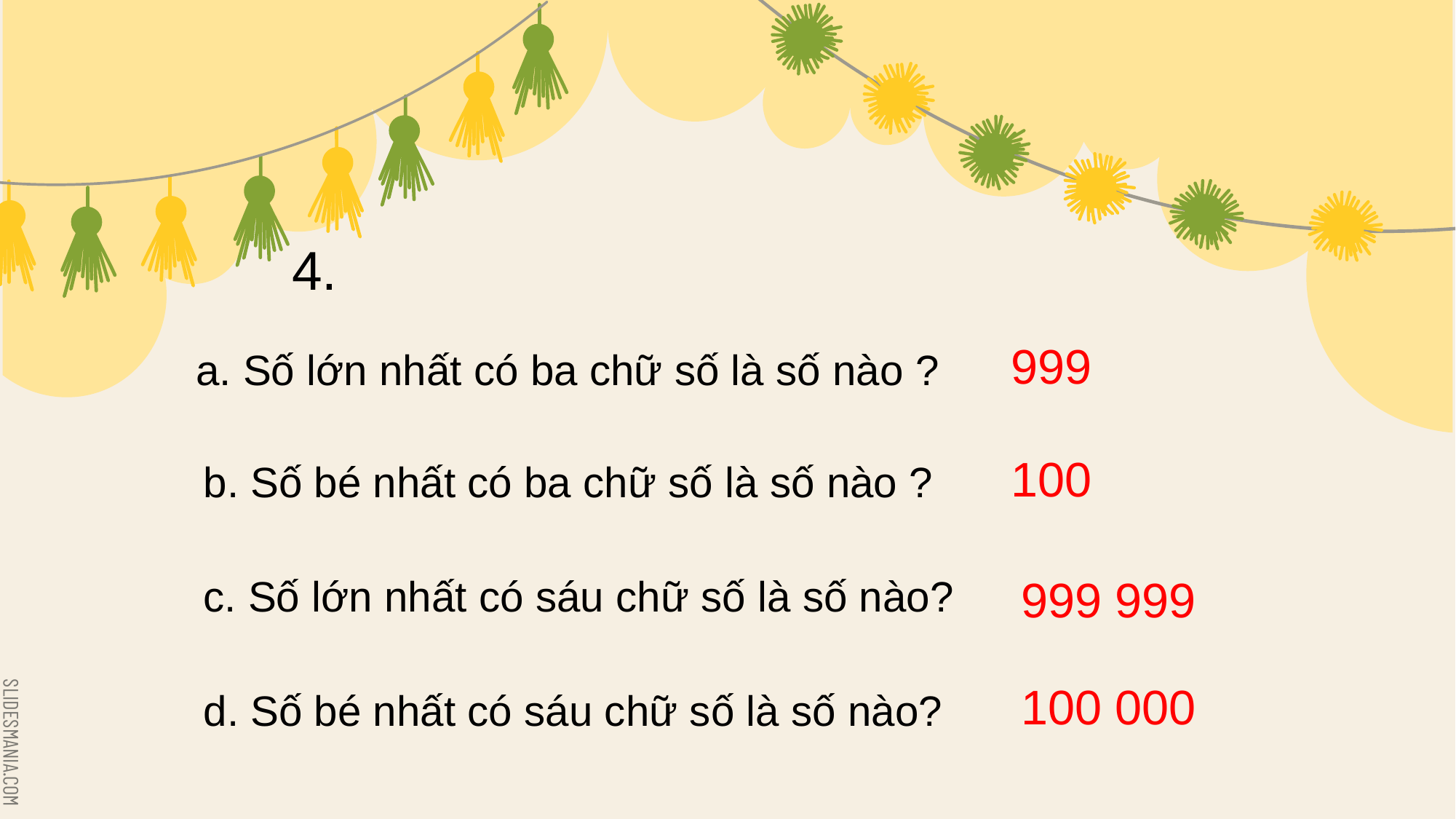

4.
999
a. Số lớn nhất có ba chữ số là số nào ?
100
b. Số bé nhất có ba chữ số là số nào ?
c. Số lớn nhất có sáu chữ số là số nào?
999 999
100 000
d. Số bé nhất có sáu chữ số là số nào?